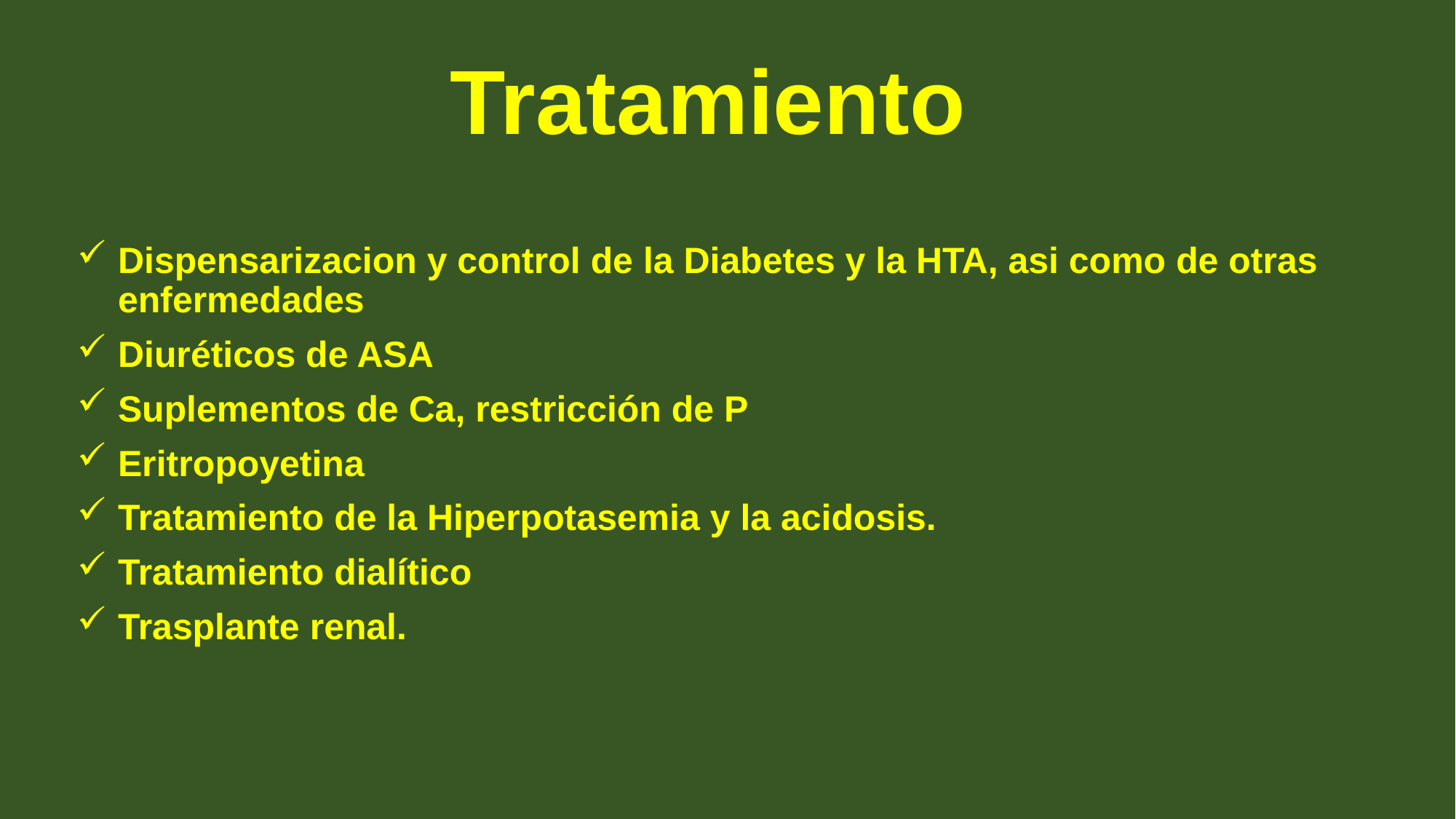

# Tratamiento
Dispensarizacion y control de la Diabetes y la HTA, asi como de otras enfermedades
Diuréticos de ASA
Suplementos de Ca, restricción de P
Eritropoyetina
Tratamiento de la Hiperpotasemia y la acidosis.
Tratamiento dialítico
Trasplante renal.